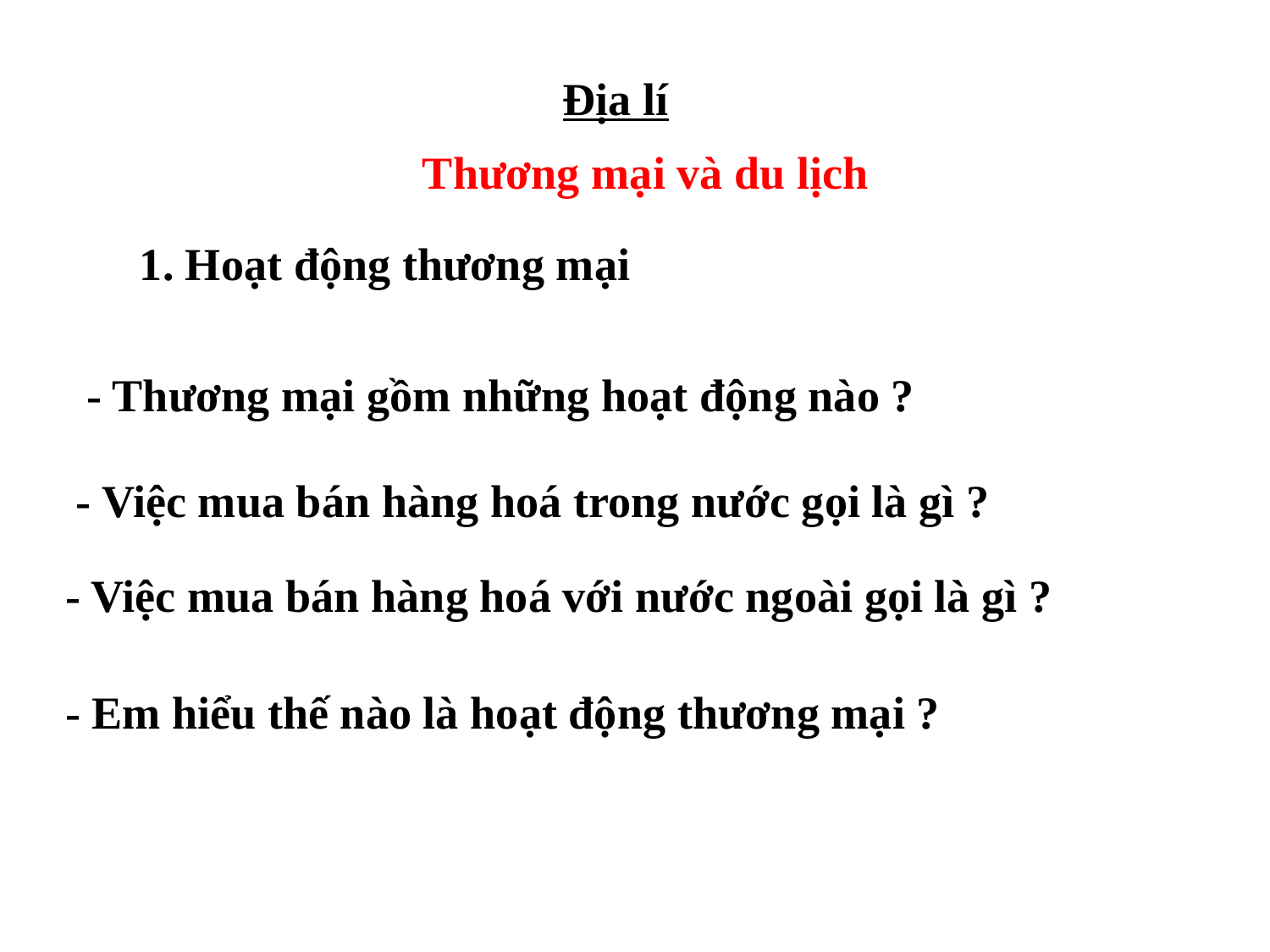

Địa lí
Thương mại và du lịch
1. Hoạt động thương mại
- Thương mại gồm những hoạt động nào ?
- Việc mua bán hàng hoá trong nước gọi là gì ?
- Việc mua bán hàng hoá với nước ngoài gọi là gì ?
- Em hiểu thế nào là hoạt động thương mại ?